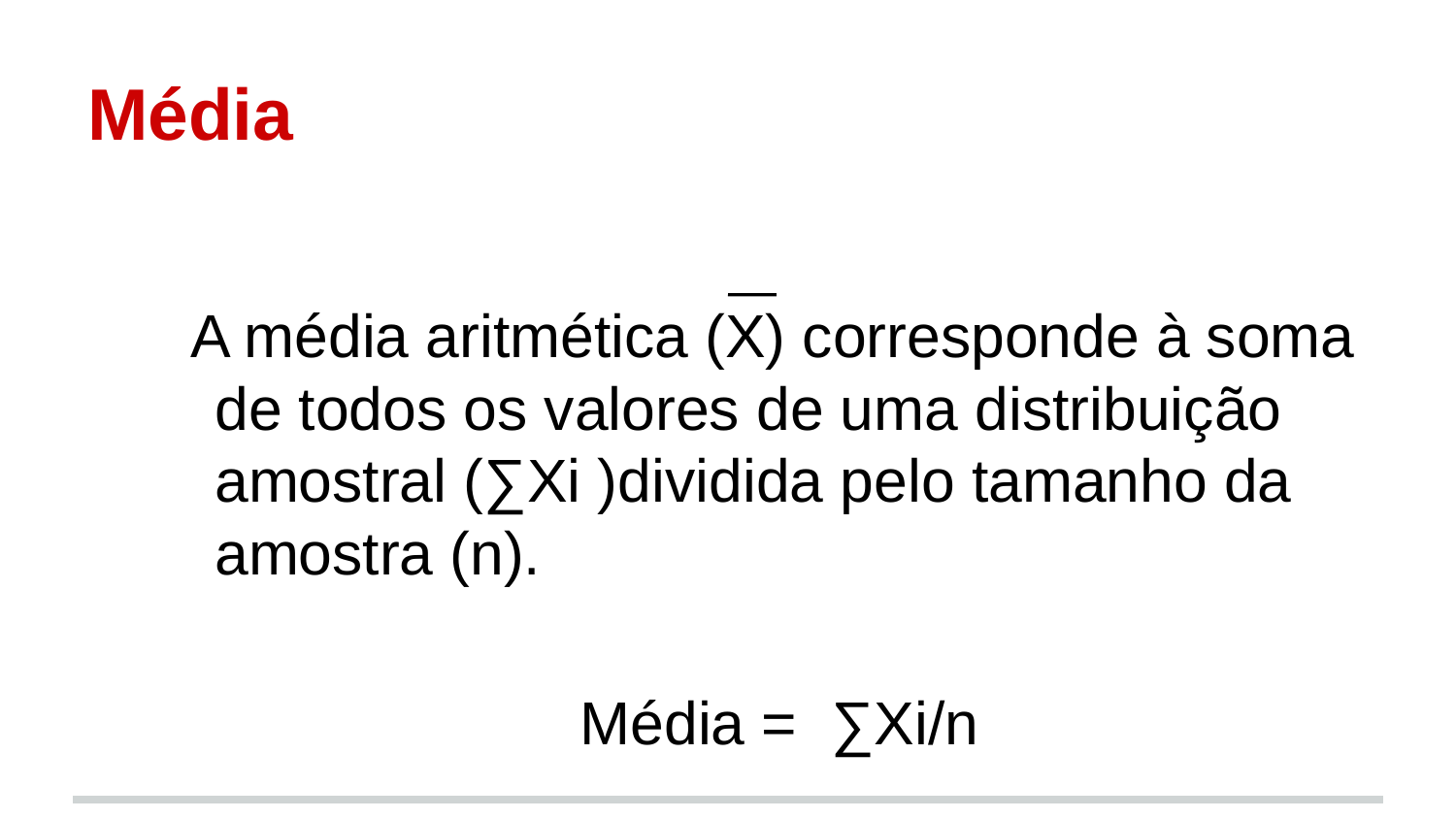

# Média
A média aritmética (X) corresponde à soma de todos os valores de uma distribuição amostral (∑Xi )dividida pelo tamanho da amostra (n).

 Média =  ∑Xi/n